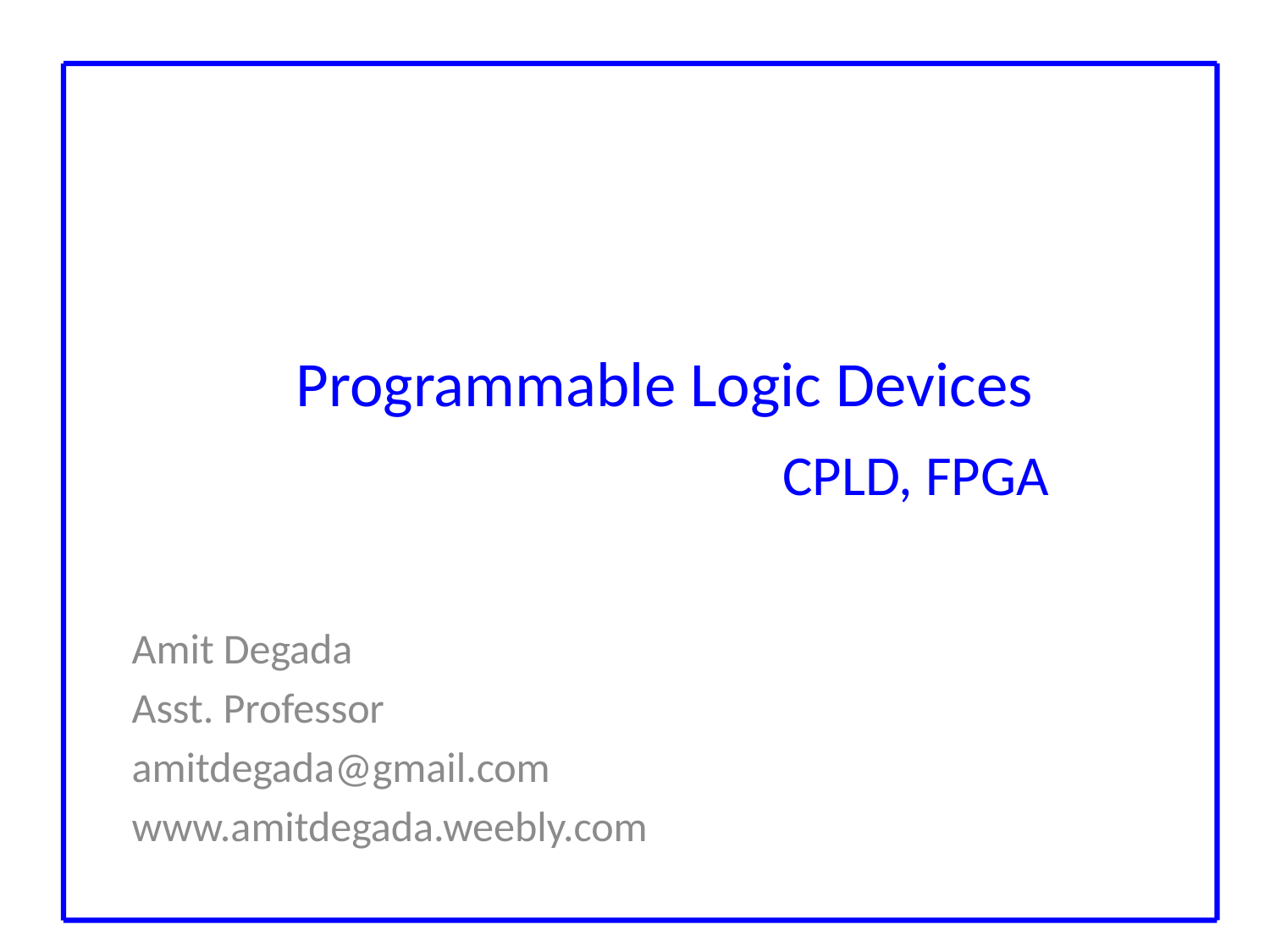

Programmable Logic Devices

CPLD, FPGA
Amit Degada
Asst. Professor
amitdegada@gmail.com
www.amitdegada.weebly.com